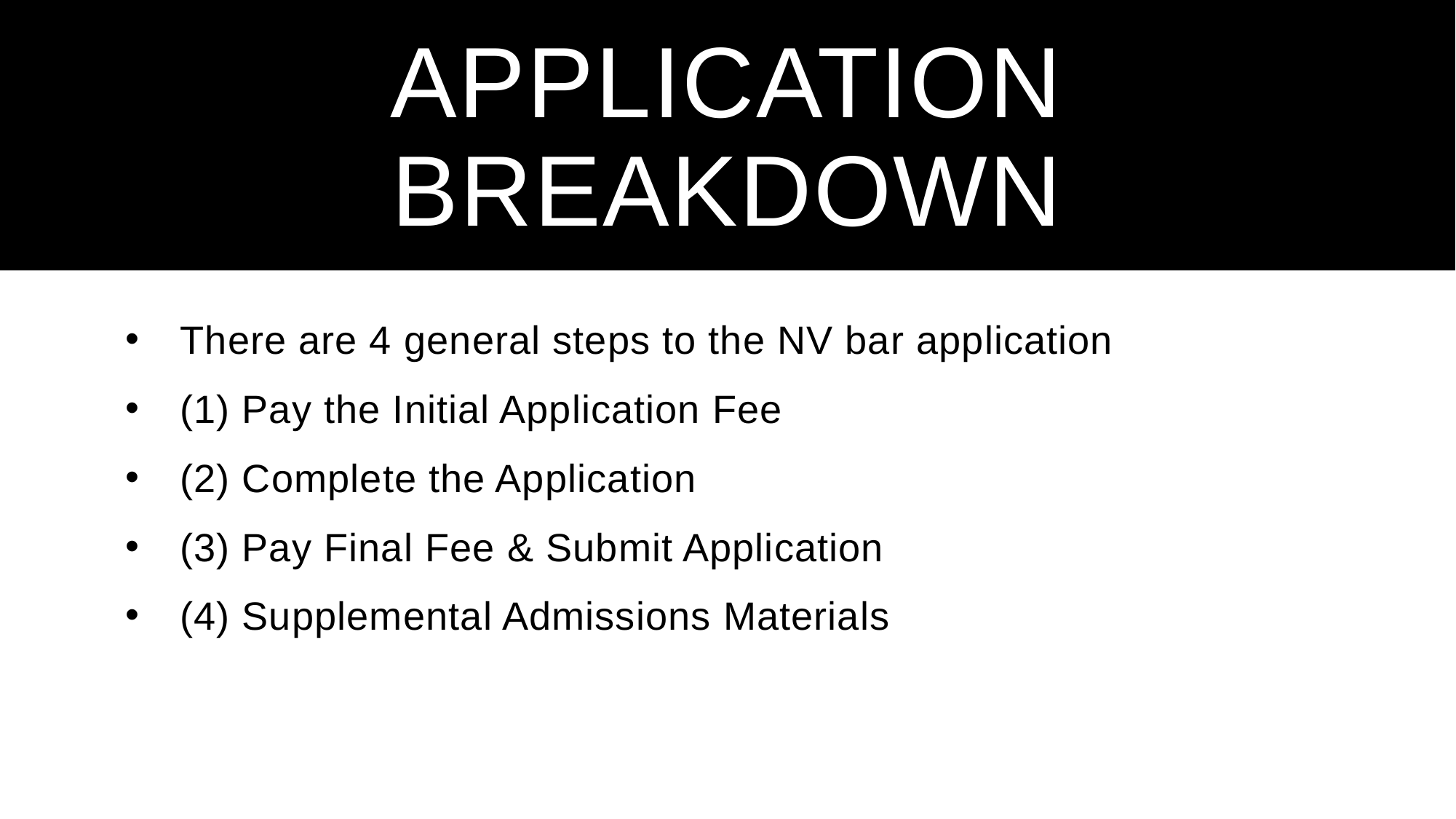

# Application breakdown
There are 4 general steps to the NV bar application
(1) Pay the Initial Application Fee
(2) Complete the Application
(3) Pay Final Fee & Submit Application
(4) Supplemental Admissions Materials